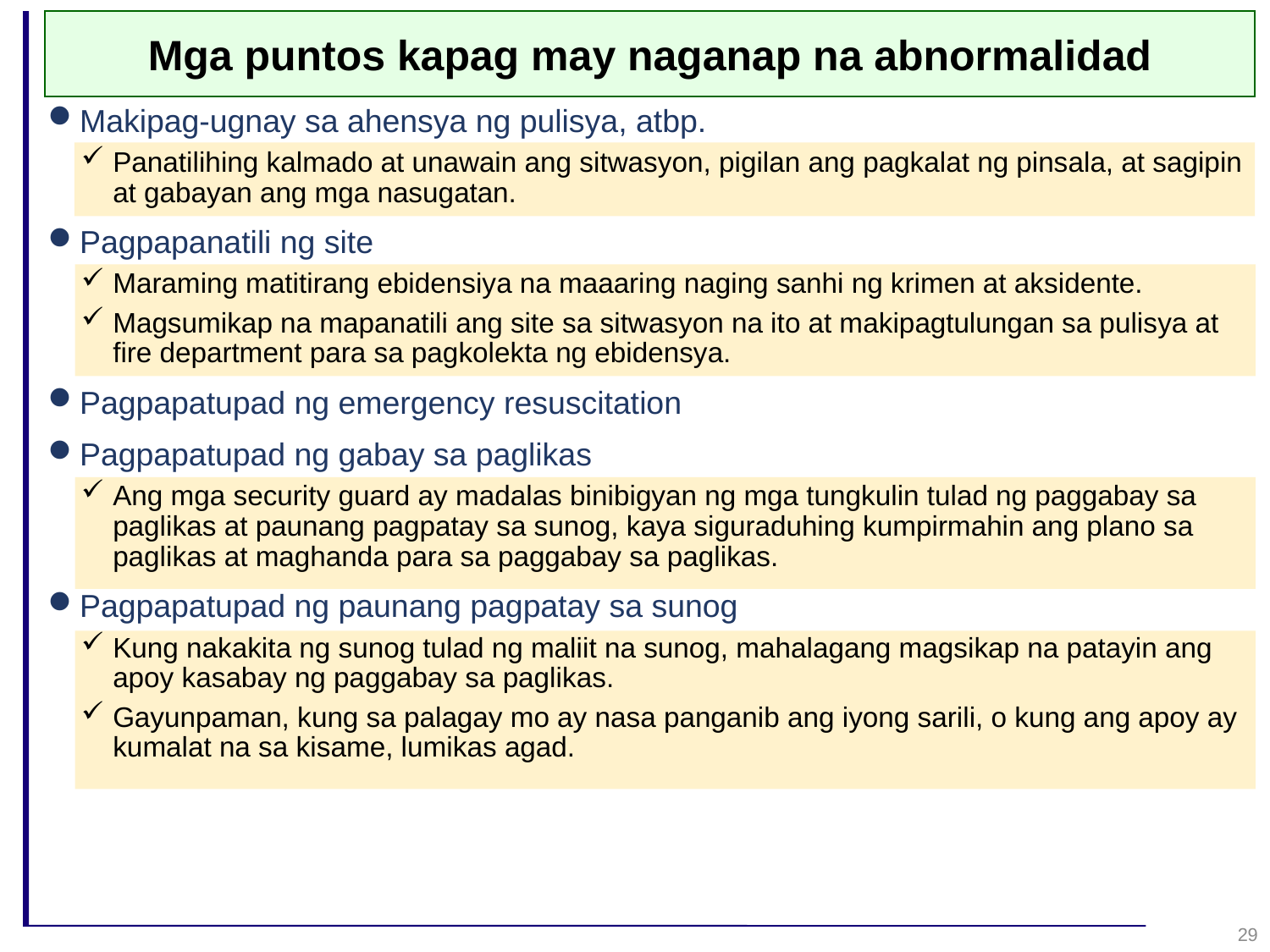

Mga puntos kapag may naganap na abnormalidad
Makipag-ugnay sa ahensya ng pulisya, atbp.
Panatilihing kalmado at unawain ang sitwasyon, pigilan ang pagkalat ng pinsala, at sagipin at gabayan ang mga nasugatan.
Pagpapanatili ng site
Maraming matitirang ebidensiya na maaaring naging sanhi ng krimen at aksidente.
Magsumikap na mapanatili ang site sa sitwasyon na ito at makipagtulungan sa pulisya at fire department para sa pagkolekta ng ebidensya.
Pagpapatupad ng emergency resuscitation
Pagpapatupad ng gabay sa paglikas
Ang mga security guard ay madalas binibigyan ng mga tungkulin tulad ng paggabay sa paglikas at paunang pagpatay sa sunog, kaya siguraduhing kumpirmahin ang plano sa paglikas at maghanda para sa paggabay sa paglikas.
Pagpapatupad ng paunang pagpatay sa sunog
Kung nakakita ng sunog tulad ng maliit na sunog, mahalagang magsikap na patayin ang apoy kasabay ng paggabay sa paglikas.
Gayunpaman, kung sa palagay mo ay nasa panganib ang iyong sarili, o kung ang apoy ay kumalat na sa kisame, lumikas agad.

29